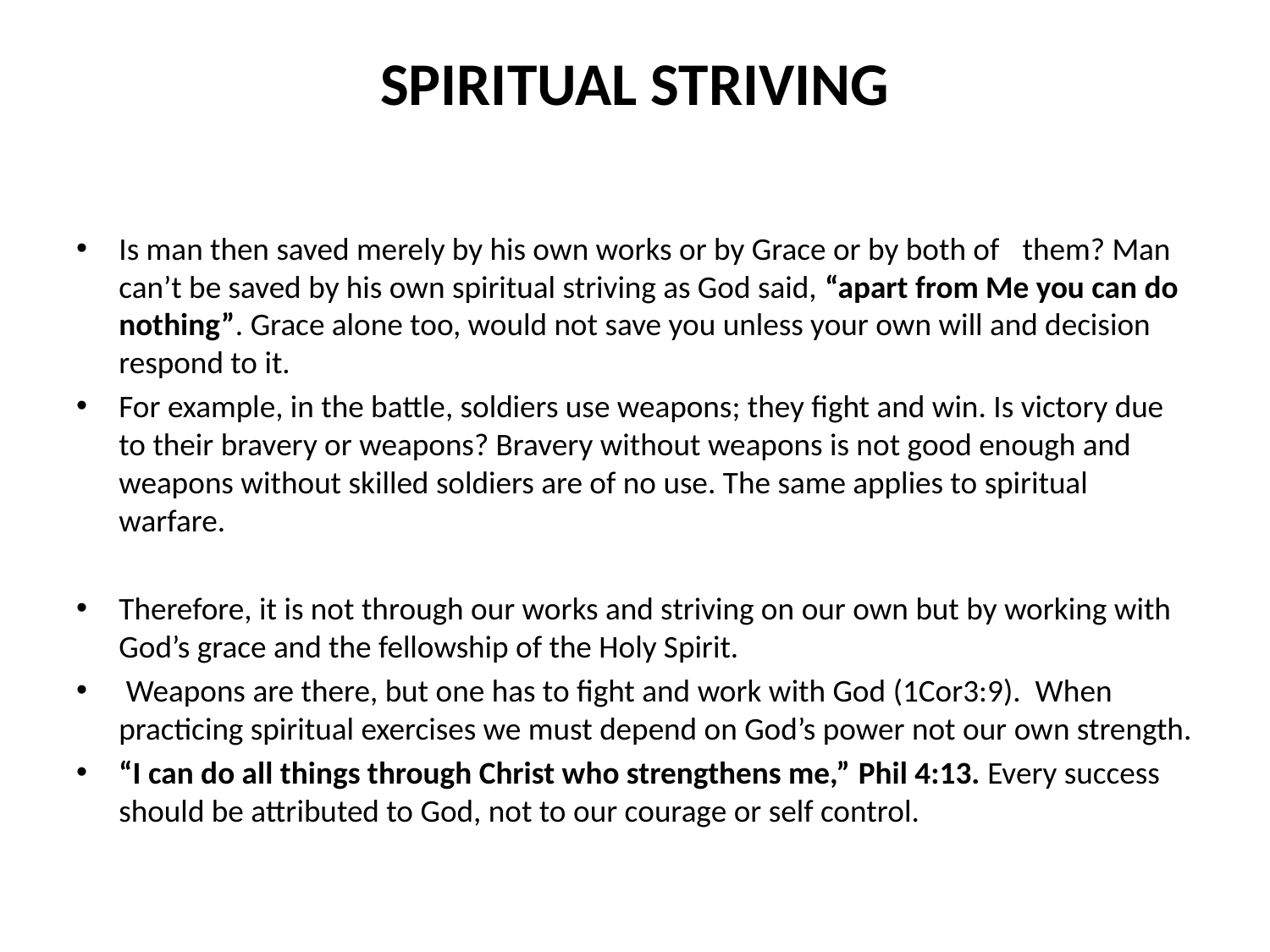

# SPIRITUAL STRIVING
Is man then saved merely by his own works or by Grace or by both of   them? Man can’t be saved by his own spiritual striving as God said, “apart from Me you can do nothing”. Grace alone too, would not save you unless your own will and decision respond to it.
For example, in the battle, soldiers use weapons; they fight and win. Is victory due to their bravery or weapons? Bravery without weapons is not good enough and weapons without skilled soldiers are of no use. The same applies to spiritual warfare.

Therefore, it is not through our works and striving on our own but by working with God’s grace and the fellowship of the Holy Spirit.
 Weapons are there, but one has to fight and work with God (1Cor3:9).  When practicing spiritual exercises we must depend on God’s power not our own strength.
“I can do all things through Christ who strengthens me,” Phil 4:13. Every success should be attributed to God, not to our courage or self control.